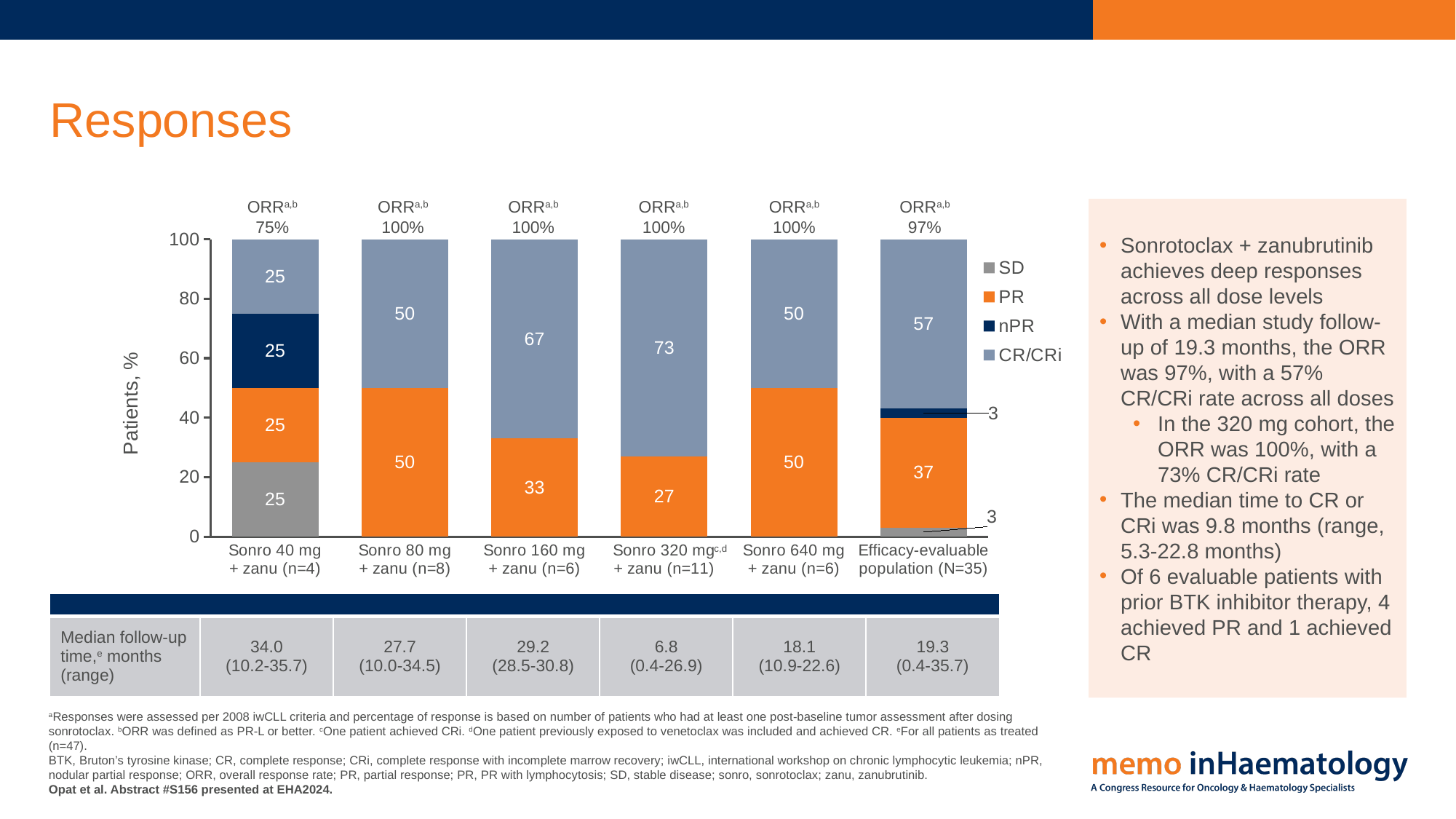

# Responses
ORRa,b
75%
ORRa,b
100%
ORRa,b
100%
ORRa,b
100%
ORRa,b
100%
ORRa,b
97%

### Chart

| Category | SD | PR | nPR | CR/CRi |
|---|---|---|---|---|
| Sonro 40 mg
+ zanu (n=4) | 25.0 | 25.0 | 25.0 | 25.0 |
| Sonro 80 mg
+ zanu (n=8) | None | 50.0 | None | 50.0 |
| Sonro 160 mg
+ zanu (n=6) | None | 33.0 | None | 67.0 |
| Sonro 320 mg
+ zanu (n=11) | None | 27.0 | None | 73.0 |
| Sonro 640 mg
+ zanu (n=6) | None | 50.0 | None | 50.0 |
| Efficacy-evaluable
population (N=35) | 3.0 | 37.0 | 3.0 | 57.0 |
Sonrotoclax + zanubrutinib achieves deep responses across all dose levels
With a median study follow-up of 19.3 months, the ORR was 97%, with a 57% CR/CRi rate across all doses
In the 320 mg cohort, the ORR was 100%, with a 73% CR/CRi rate
The median time to CR or CRi was 9.8 months (range, 5.3-22.8 months)
Of 6 evaluable patients with prior BTK inhibitor therapy, 4 achieved PR and 1 achieved CR
c,d
|  |  |  |  |  |  |  |
| --- | --- | --- | --- | --- | --- | --- |
| Median follow-up time,e months (range) | 34.0 (10.2-35.7) | 27.7 (10.0-34.5) | 29.2 (28.5-30.8) | 6.8 (0.4-26.9) | 18.1 (10.9-22.6) | 19.3 (0.4-35.7) |
aResponses were assessed per 2008 iwCLL criteria and percentage of response is based on number of patients who had at least one post-baseline tumor assessment after dosing sonrotoclax. bORR was defined as PR-L or better. cOne patient achieved CRi. dOne patient previously exposed to venetoclax was included and achieved CR. eFor all patients as treated (n=47).
BTK, Bruton’s tyrosine kinase; CR, complete response; CRi, complete response with incomplete marrow recovery; iwCLL, international workshop on chronic lymphocytic leukemia; nPR, nodular partial response; ORR, overall response rate; PR, partial response; PR, PR with lymphocytosis; SD, stable disease; sonro, sonrotoclax; zanu, zanubrutinib.
Opat et al. Abstract #S156 presented at EHA2024.